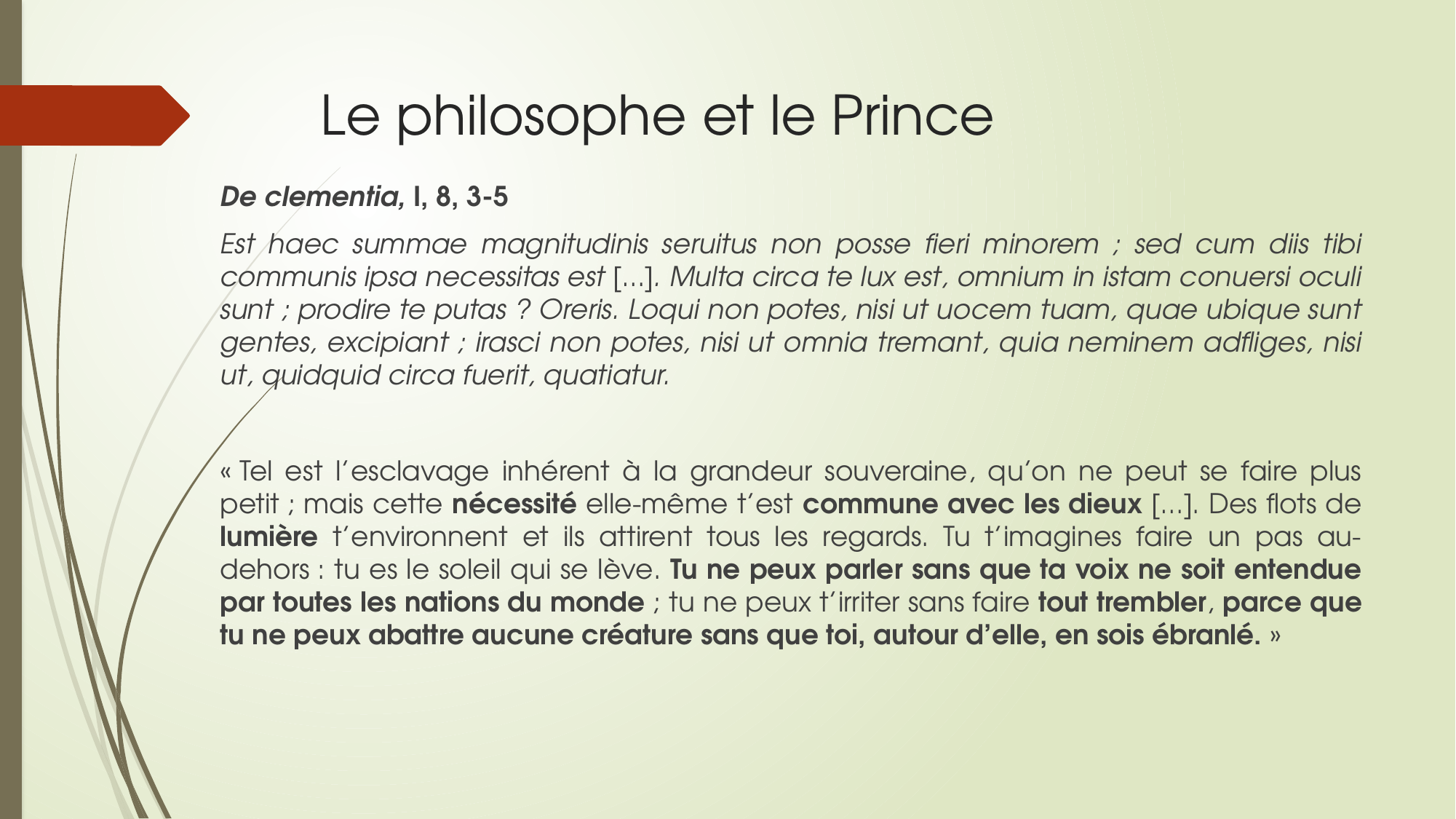

# Le philosophe et le Prince
De clementia, I, 8, 3-5
Est haec summae magnitudinis seruitus non posse fieri minorem ; sed cum diis tibi communis ipsa necessitas est […]. Multa circa te lux est, omnium in istam conuersi oculi sunt ; prodire te putas ? Oreris. Loqui non potes, nisi ut uocem tuam, quae ubique sunt gentes, excipiant ; irasci non potes, nisi ut omnia tremant, quia neminem adfliges, nisi ut, quidquid circa fuerit, quatiatur.

« Tel est l’esclavage inhérent à la grandeur souveraine, qu’on ne peut se faire plus petit ; mais cette nécessité elle-même t’est commune avec les dieux […]. Des flots de lumière t’environnent et ils attirent tous les regards. Tu t’imagines faire un pas au-dehors : tu es le soleil qui se lève. Tu ne peux parler sans que ta voix ne soit entendue par toutes les nations du monde ; tu ne peux t’irriter sans faire tout trembler, parce que tu ne peux abattre aucune créature sans que toi, autour d’elle, en sois ébranlé. »